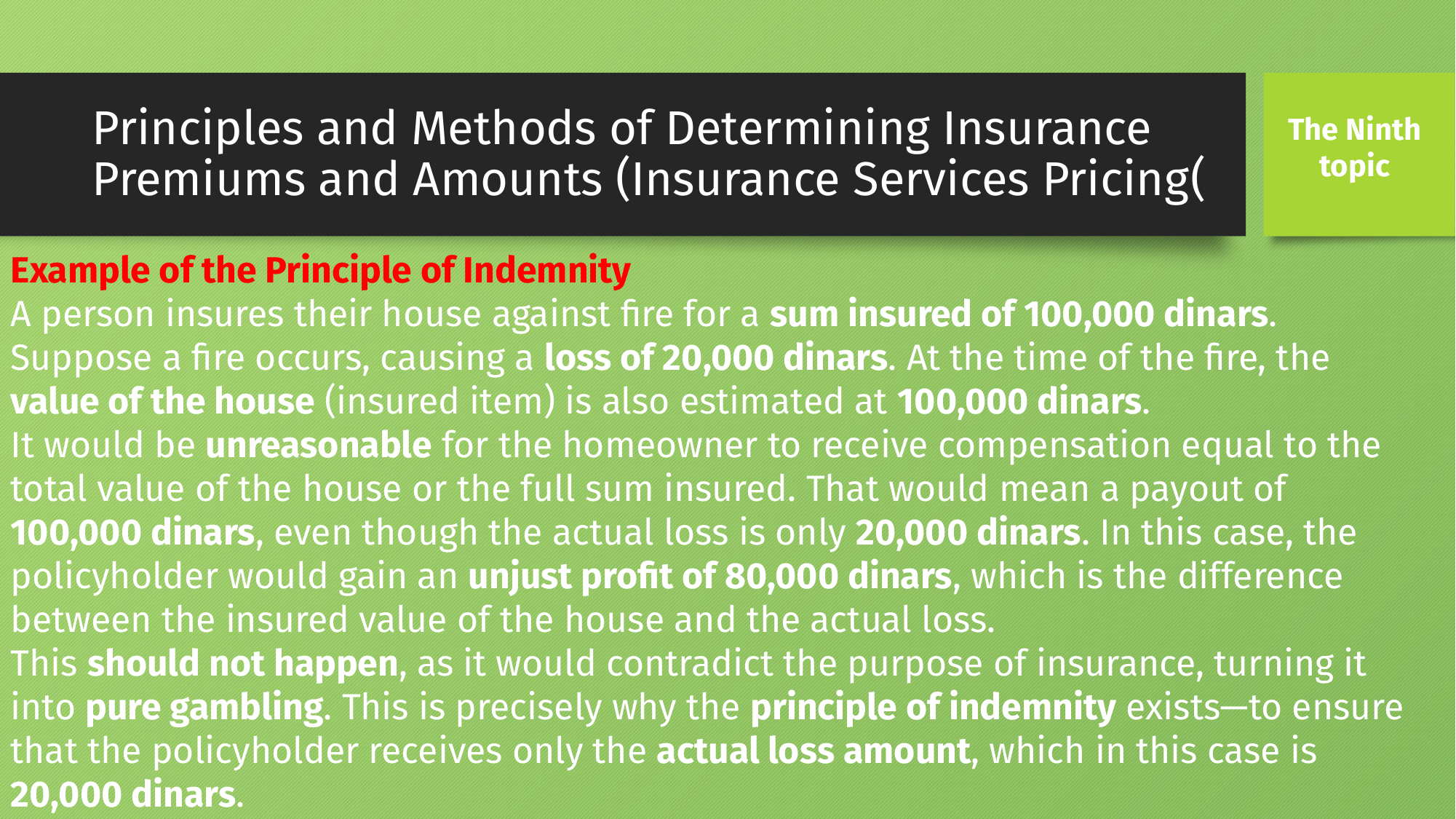

# Principles and Methods of Determining Insurance Premiums and Amounts (Insurance Services Pricing(
The Ninth
topic
Example of the Principle of Indemnity
A person insures their house against fire for a sum insured of 100,000 dinars. Suppose a fire occurs, causing a loss of 20,000 dinars. At the time of the fire, the value of the house (insured item) is also estimated at 100,000 dinars.
It would be unreasonable for the homeowner to receive compensation equal to the total value of the house or the full sum insured. That would mean a payout of 100,000 dinars, even though the actual loss is only 20,000 dinars. In this case, the policyholder would gain an unjust profit of 80,000 dinars, which is the difference between the insured value of the house and the actual loss.
This should not happen, as it would contradict the purpose of insurance, turning it into pure gambling. This is precisely why the principle of indemnity exists—to ensure that the policyholder receives only the actual loss amount, which in this case is 20,000 dinars.